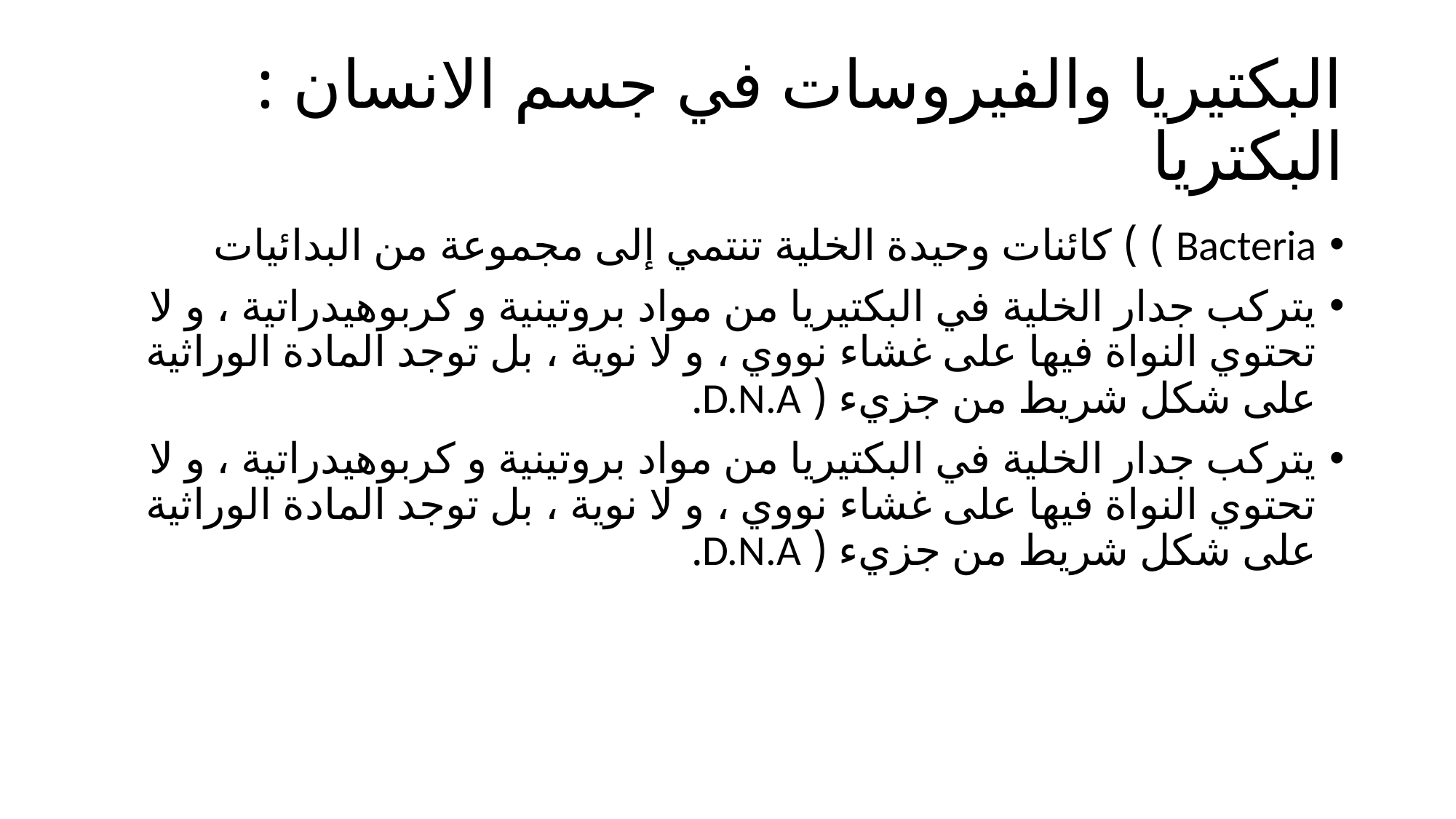

# البكتيريا والفيروسات في جسم الانسان : البكتريا
Bacteria ) ) كائنات وحيدة الخلية تنتمي إلى مجموعة من البدائيات
يتركب جدار الخلية في البكتيريا من مواد بروتينية و كربوهيدراتية ، و لا تحتوي النواة فيها على غشاء نووي ، و لا نوية ، بل توجد المادة الوراثية على شكل شريط من جزيء ( D.N.A.
يتركب جدار الخلية في البكتيريا من مواد بروتينية و كربوهيدراتية ، و لا تحتوي النواة فيها على غشاء نووي ، و لا نوية ، بل توجد المادة الوراثية على شكل شريط من جزيء ( D.N.A.